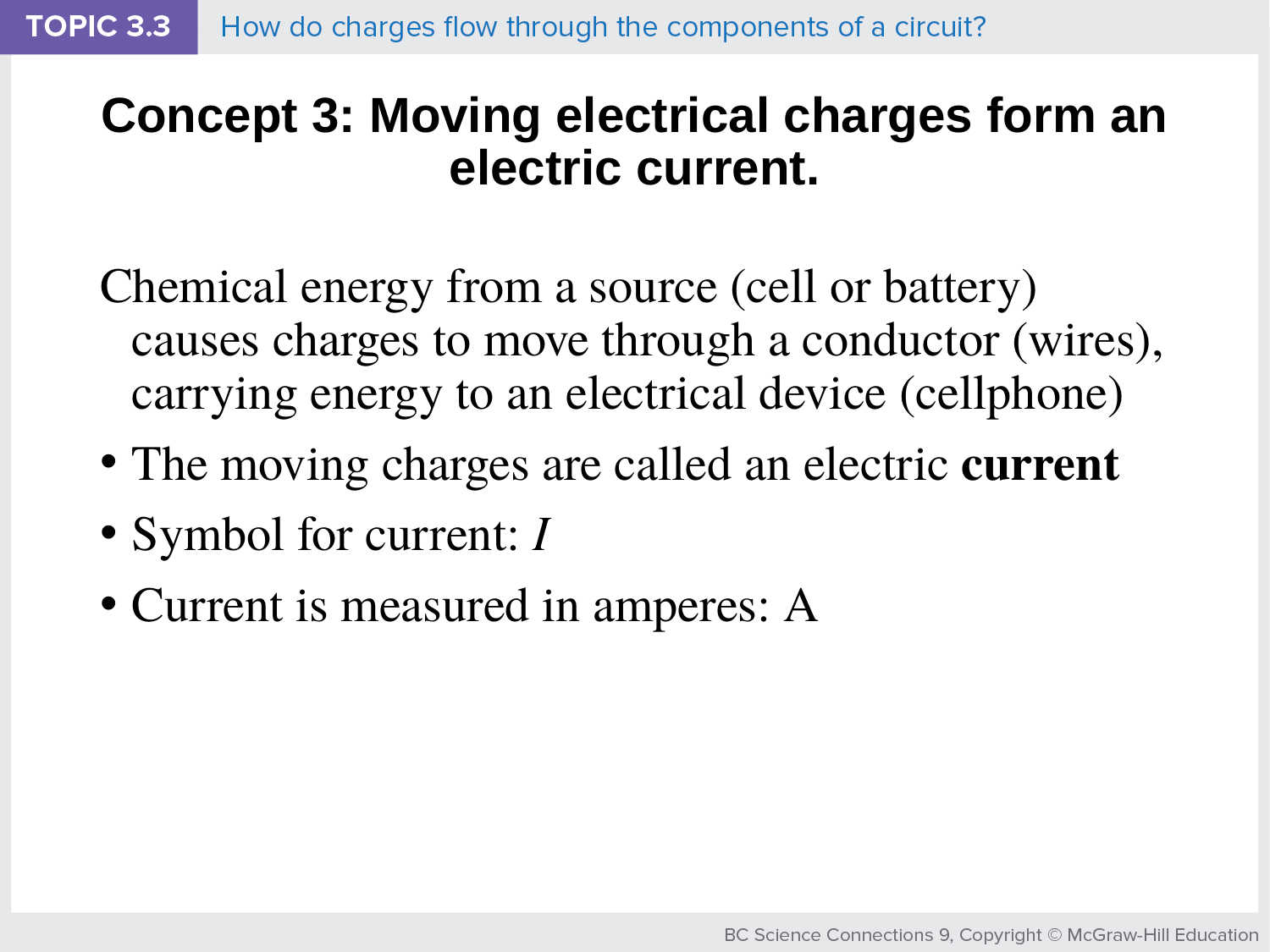

# Concept 3: Moving electrical charges form an electric current.
Chemical energy from a source (cell or battery) causes charges to move through a conductor (wires), carrying energy to an electrical device (cellphone)
The moving charges are called an electric current
Symbol for current: I
Current is measured in amperes: A